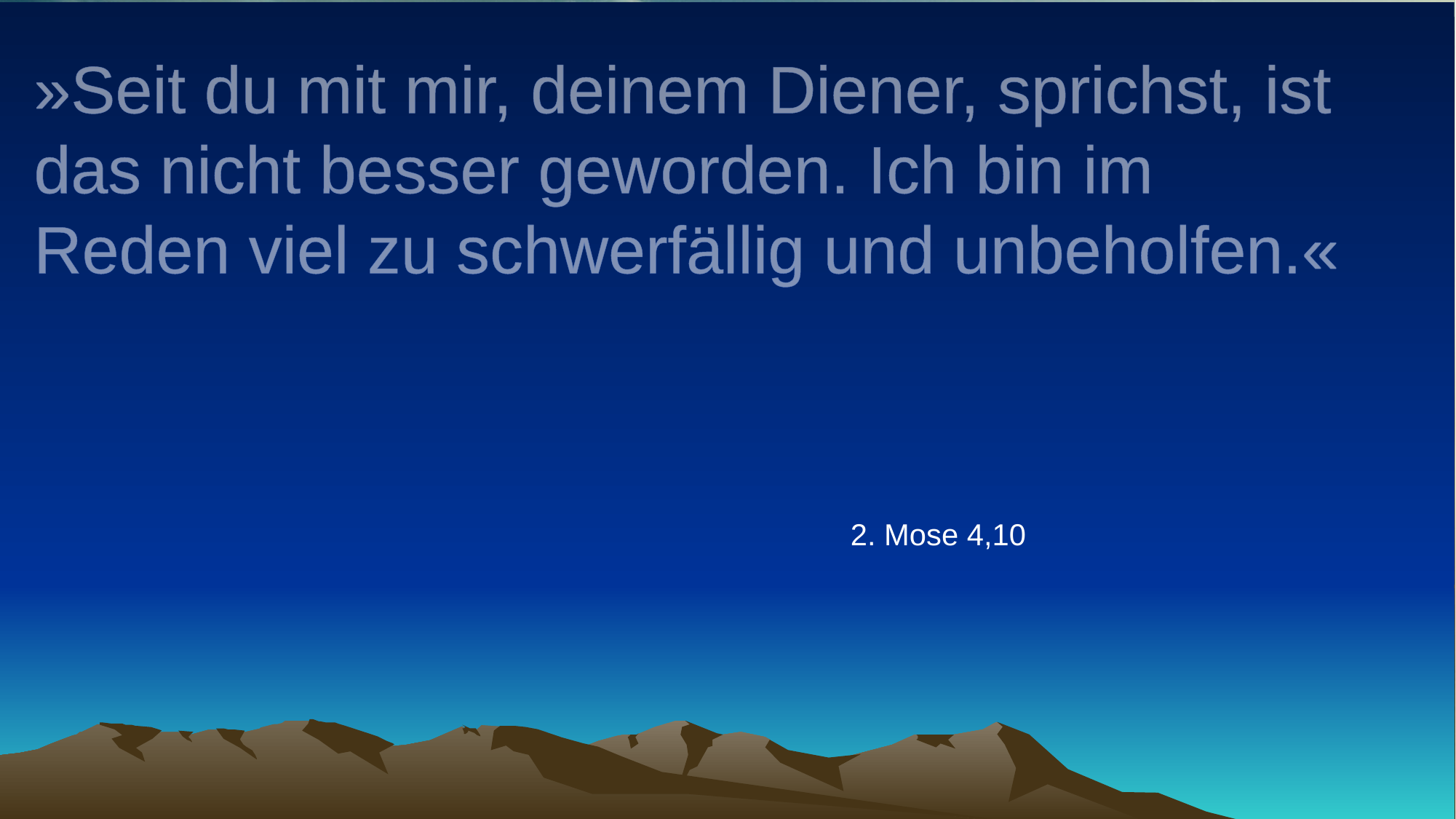

# »Seit du mit mir, deinem Diener, sprichst, ist das nicht besser geworden. Ich bin im Reden viel zu schwerfällig und unbeholfen.«
2. Mose 4,10